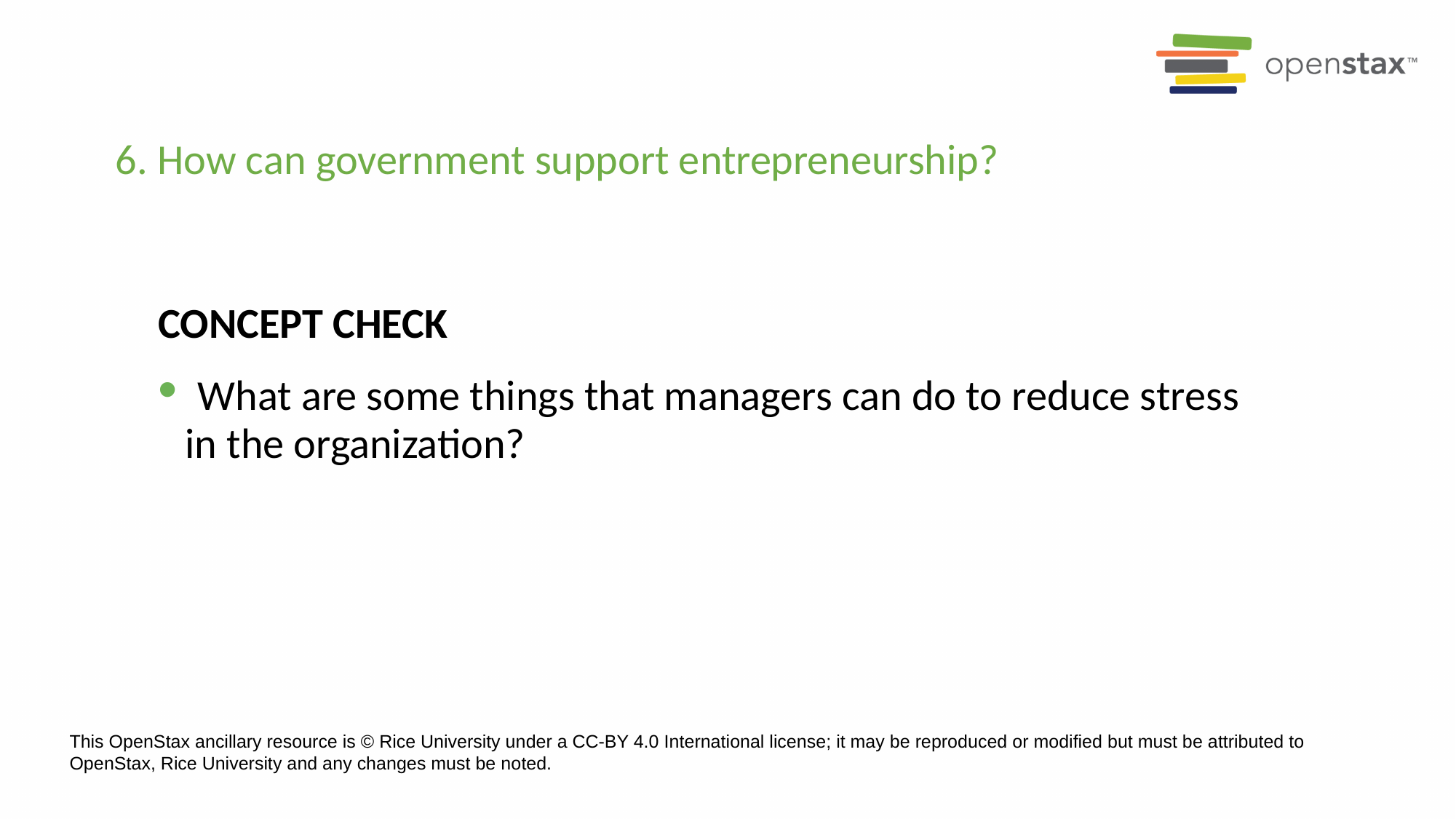

# 6. How can government support entrepreneurship?
Concept Check
 What are some things that managers can do to reduce stress in the organization?
This OpenStax ancillary resource is © Rice University under a CC-BY 4.0 International license; it may be reproduced or modified but must be attributed to OpenStax, Rice University and any changes must be noted.